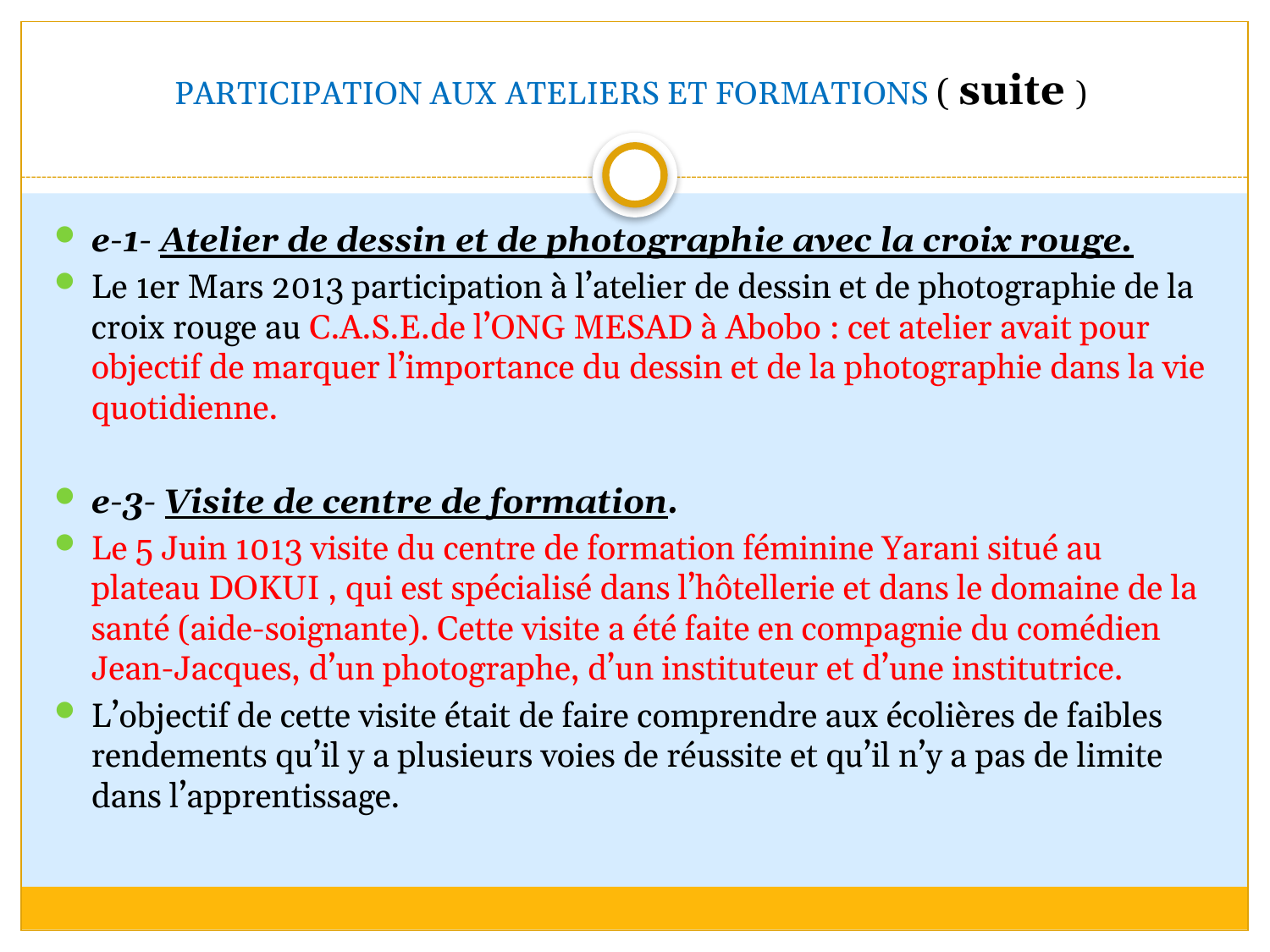

# PARTICIPATION AUX ATELIERS ET FORMATIONS ( suite )
e-1- Atelier de dessin et de photographie avec la croix rouge.
Le 1er Mars 2013 participation à l’atelier de dessin et de photographie de la croix rouge au c.a.s.e.de l’ONG MESAD à Abobo : cet atelier avait pour objectif de marquer l’importance du dessin et de la photographie dans la vie quotidienne.

e-3- Visite de centre de formation.
Le 5 Juin 1013 visite du centre de formation féminine Yarani situé au plateau DOKUI , qui est spécialisé dans l’hôtellerie et dans le domaine de la santé (aide-soignante). Cette visite a été faite en compagnie du comédien Jean-Jacques, d’un photographe, d’un instituteur et d’une institutrice.
L’objectif de cette visite était de faire comprendre aux écolières de faibles rendements qu’il y a plusieurs voies de réussite et qu’il n’y a pas de limite dans l’apprentissage.